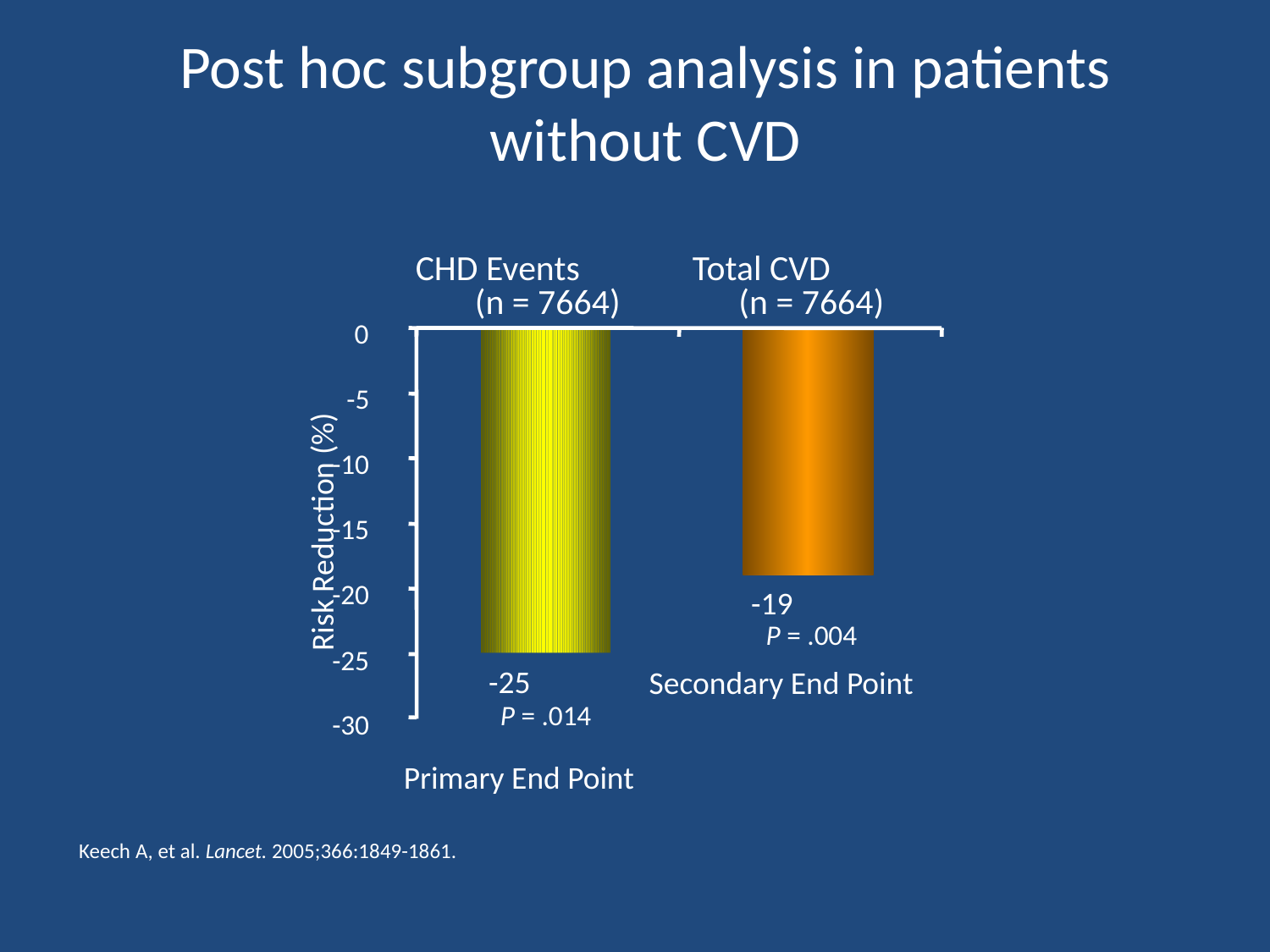

# Post hoc subgroup analysis in patients without CVD

CHD Events
Total CVD
(n = 7664)
(n = 7664)
0

-5

-10

Risk Reduction (%)
-15

-20
-19

P = .004
-25

Secondary End Point
-25
P = .014
-30

Primary End Point
Keech A, et al. Lancet. 2005;366:1849-1861.